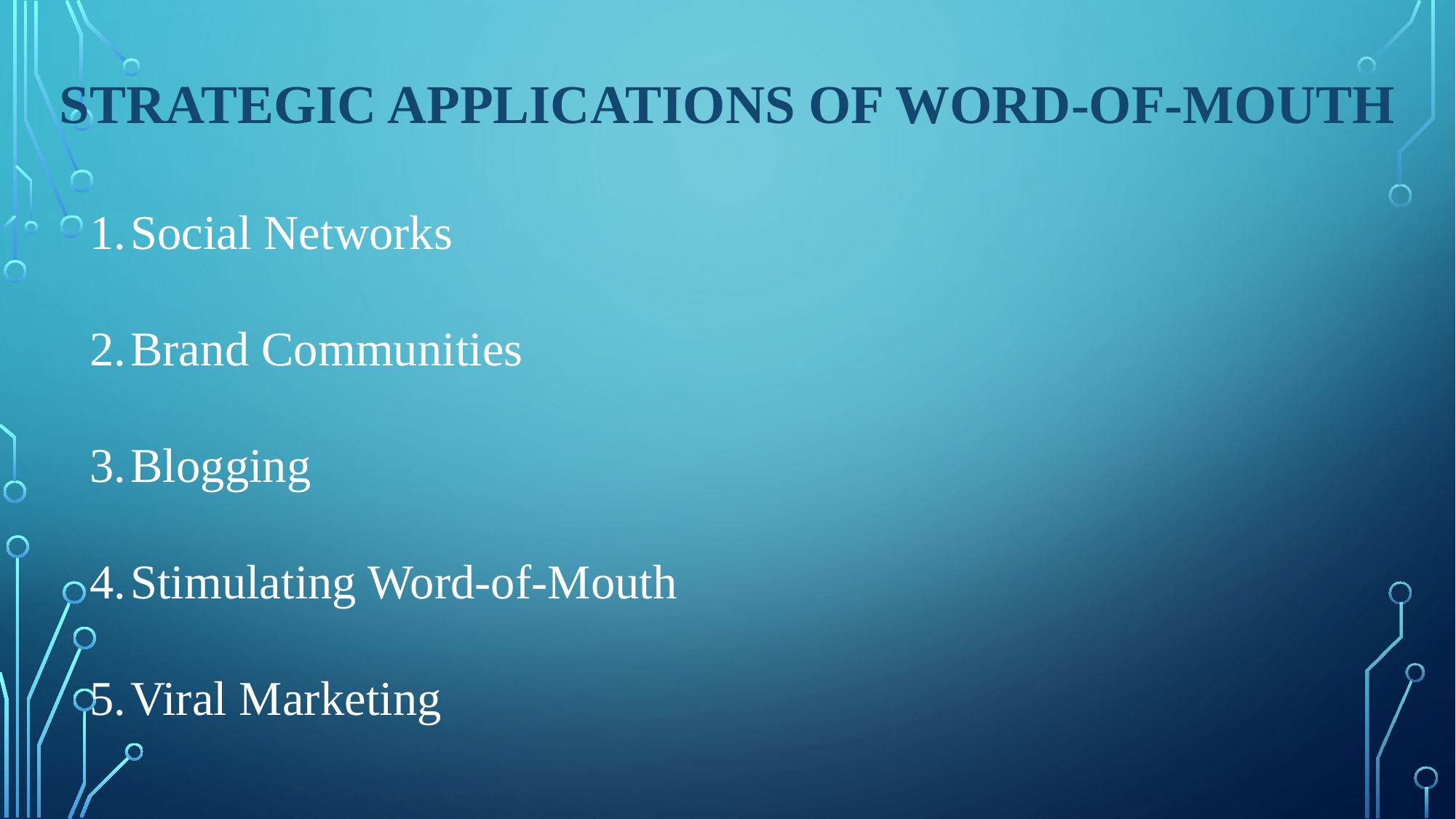

# Strategic applications of word-of-mouth
Social Networks

Brand Communities

Blogging

Stimulating Word-of-Mouth

Viral Marketing